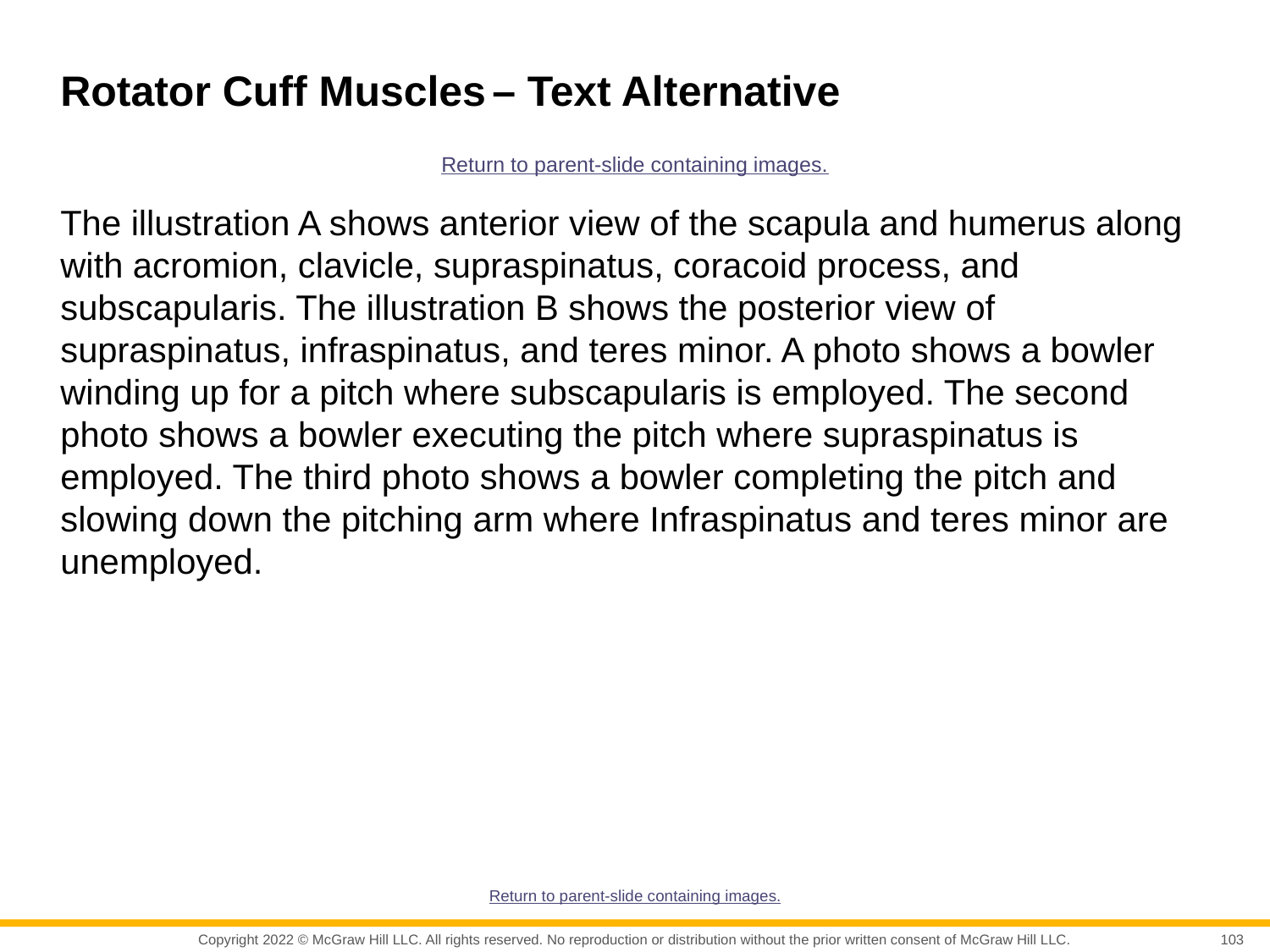

# Rotator Cuff Muscles – Text Alternative
Return to parent-slide containing images.
The illustration A shows anterior view of the scapula and humerus along with acromion, clavicle, supraspinatus, coracoid process, and subscapularis. The illustration B shows the posterior view of supraspinatus, infraspinatus, and teres minor. A photo shows a bowler winding up for a pitch where subscapularis is employed. The second photo shows a bowler executing the pitch where supraspinatus is employed. The third photo shows a bowler completing the pitch and slowing down the pitching arm where Infraspinatus and teres minor are unemployed.
Return to parent-slide containing images.
103